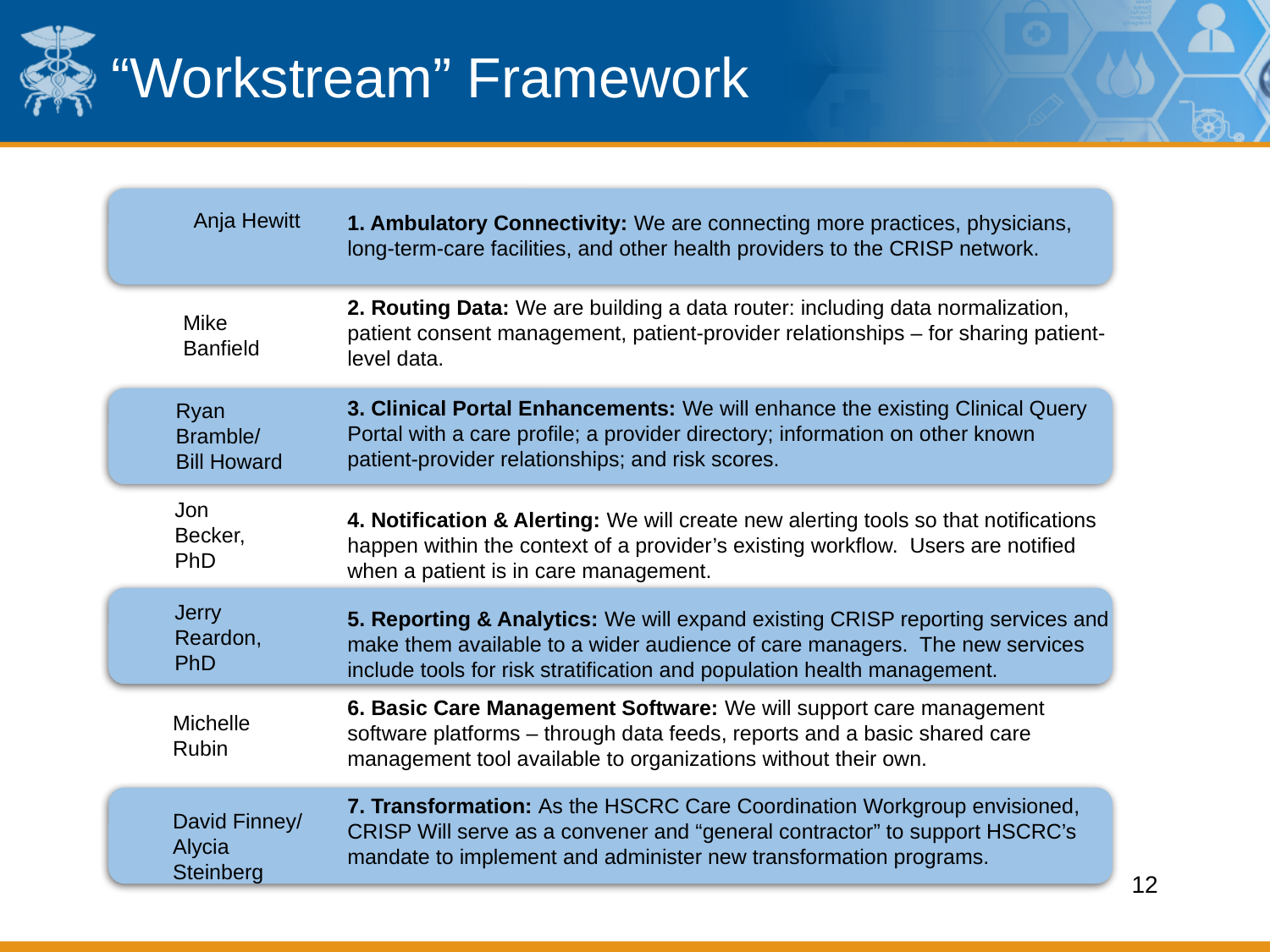

# “Workstream” Framework

Anja Hewitt
1. Ambulatory Connectivity: We are connecting more practices, physicians, long-term-care facilities, and other health providers to the CRISP network.
2. Routing Data: We are building a data router: including data normalization, patient consent management, patient-provider relationships – for sharing patient-level data.
Mike Banfield

3. Clinical Portal Enhancements: We will enhance the existing Clinical Query Portal with a care profile; a provider directory; information on other known patient-provider relationships; and risk scores.
Jon    Becker, PhD
4. Notification & Alerting: We will create new alerting tools so that notifications happen within the context of a provider’s existing workflow.  Users are notified when a patient is in care management.

Jerry Reardon, PhD
5. Reporting & Analytics: We will expand existing CRISP reporting services and make them available to a wider audience of care managers.  The new services include tools for risk stratification and population health management.
6. Basic Care Management Software: We will support care management software platforms – through data feeds, reports and a basic shared care management tool available to organizations without their own.
Michelle Rubin
7. Transformation: As the HSCRC Care Coordination Workgroup envisioned, CRISP Will serve as a convener and “general contractor” to support HSCRC’s mandate to implement and administer new transformation programs.

David Finney/ Alycia Steinberg
Ryan Bramble/ Bill Howard
12